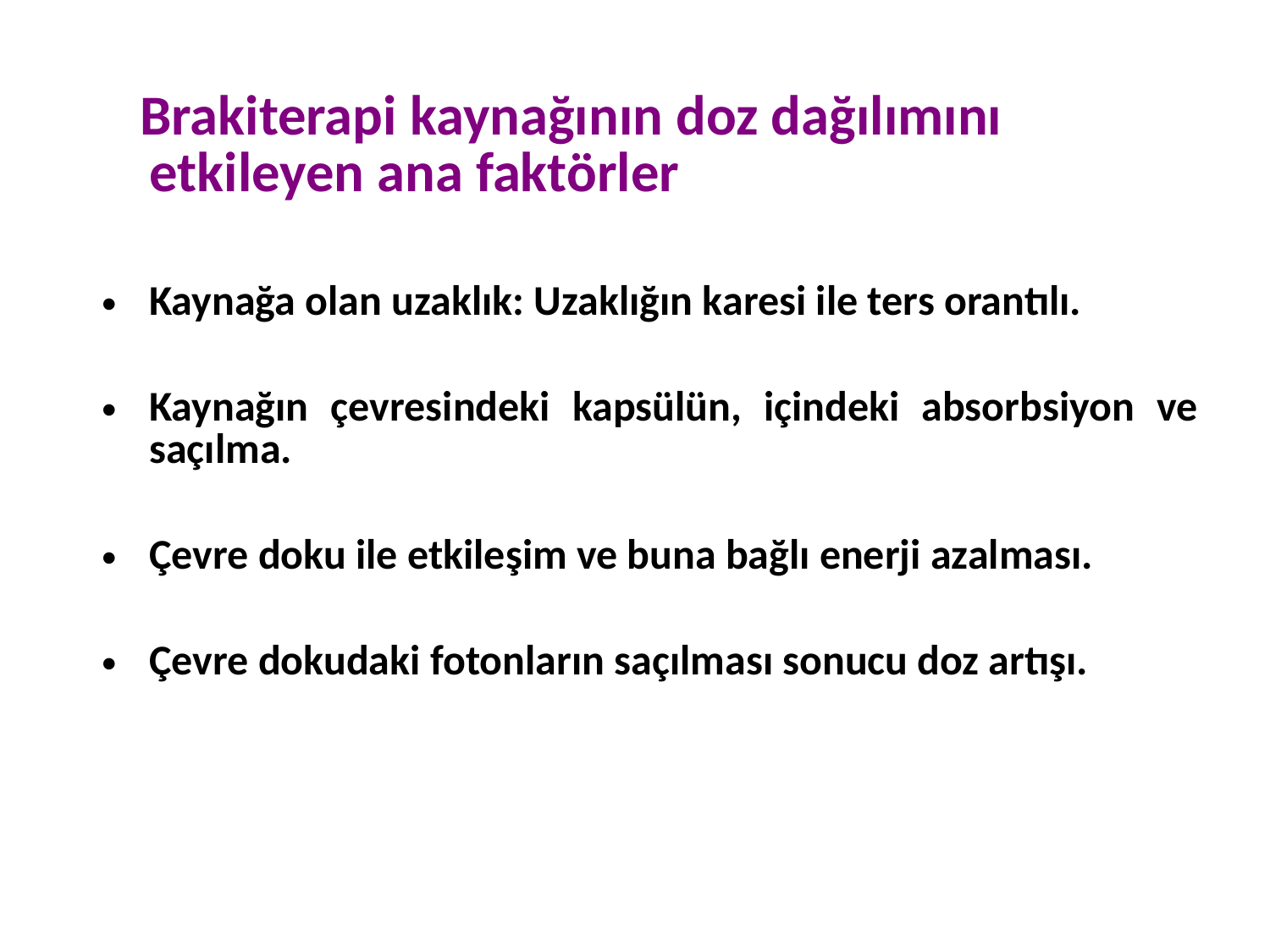

Brakiterapi kaynağının doz dağılımını etkileyen ana faktörler

Kaynağa olan uzaklık: Uzaklığın karesi ile ters orantılı.

Kaynağın çevresindeki kapsülün, içindeki absorbsiyon ve saçılma.

Çevre doku ile etkileşim ve buna bağlı enerji azalması.

Çevre dokudaki fotonların saçılması sonucu doz artışı.